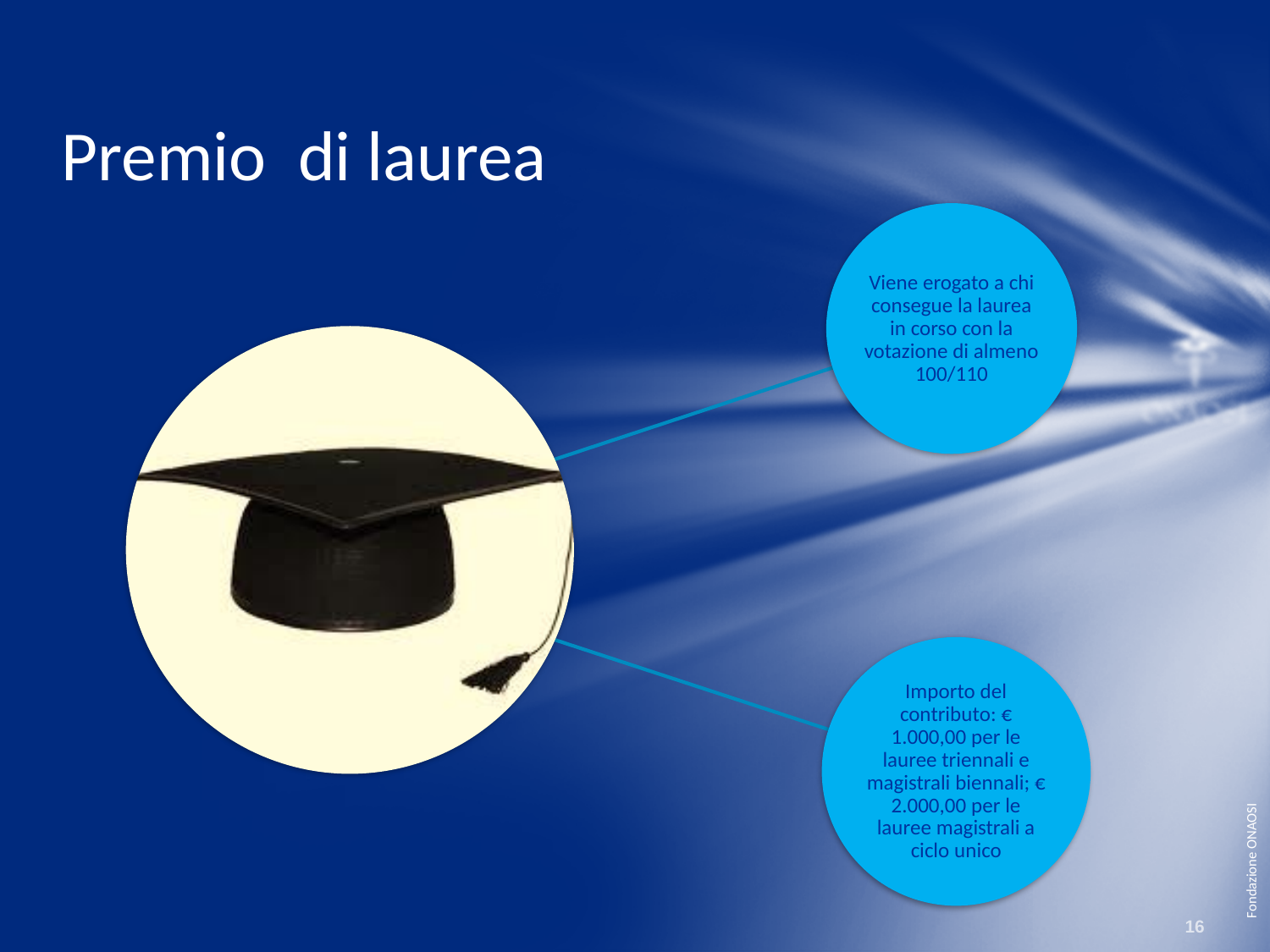

# Premio  di laurea
Viene erogato a chi consegue la laurea in corso con la votazione di almeno 100/110
Importo del contributo: € 1.000,00 per le lauree triennali e magistrali biennali; € 2.000,00 per le lauree magistrali a ciclo unico
16